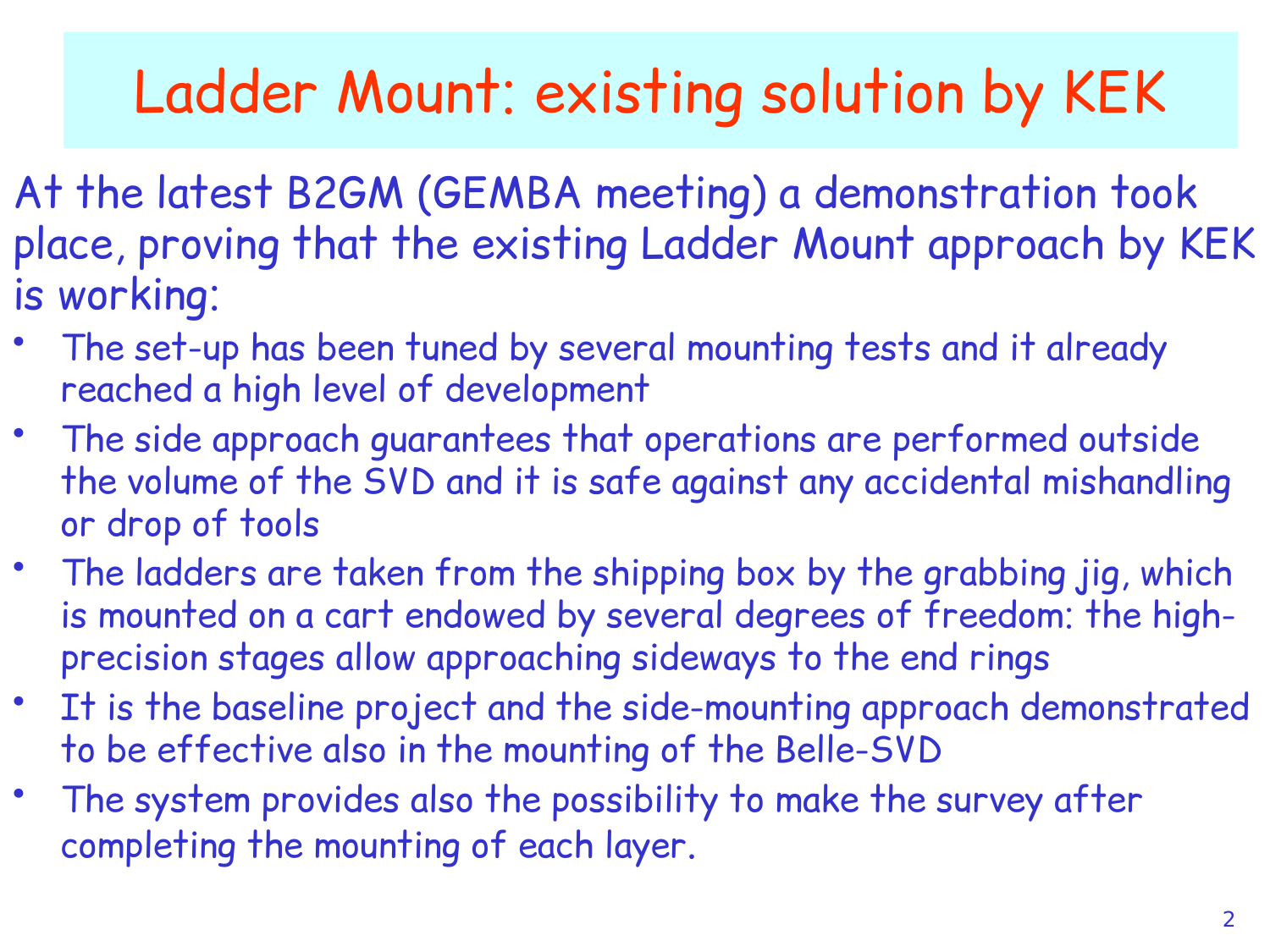

# Ladder Mount: existing solution by KEK
At the latest B2GM (GEMBA meeting) a demonstration took place, proving that the existing Ladder Mount approach by KEK is working:
The set-up has been tuned by several mounting tests and it already reached a high level of development
The side approach guarantees that operations are performed outside the volume of the SVD and it is safe against any accidental mishandling or drop of tools
The ladders are taken from the shipping box by the grabbing jig, which is mounted on a cart endowed by several degrees of freedom: the high-precision stages allow approaching sideways to the end rings
It is the baseline project and the side-mounting approach demonstrated to be effective also in the mounting of the Belle-SVD
The system provides also the possibility to make the survey after completing the mounting of each layer.
2